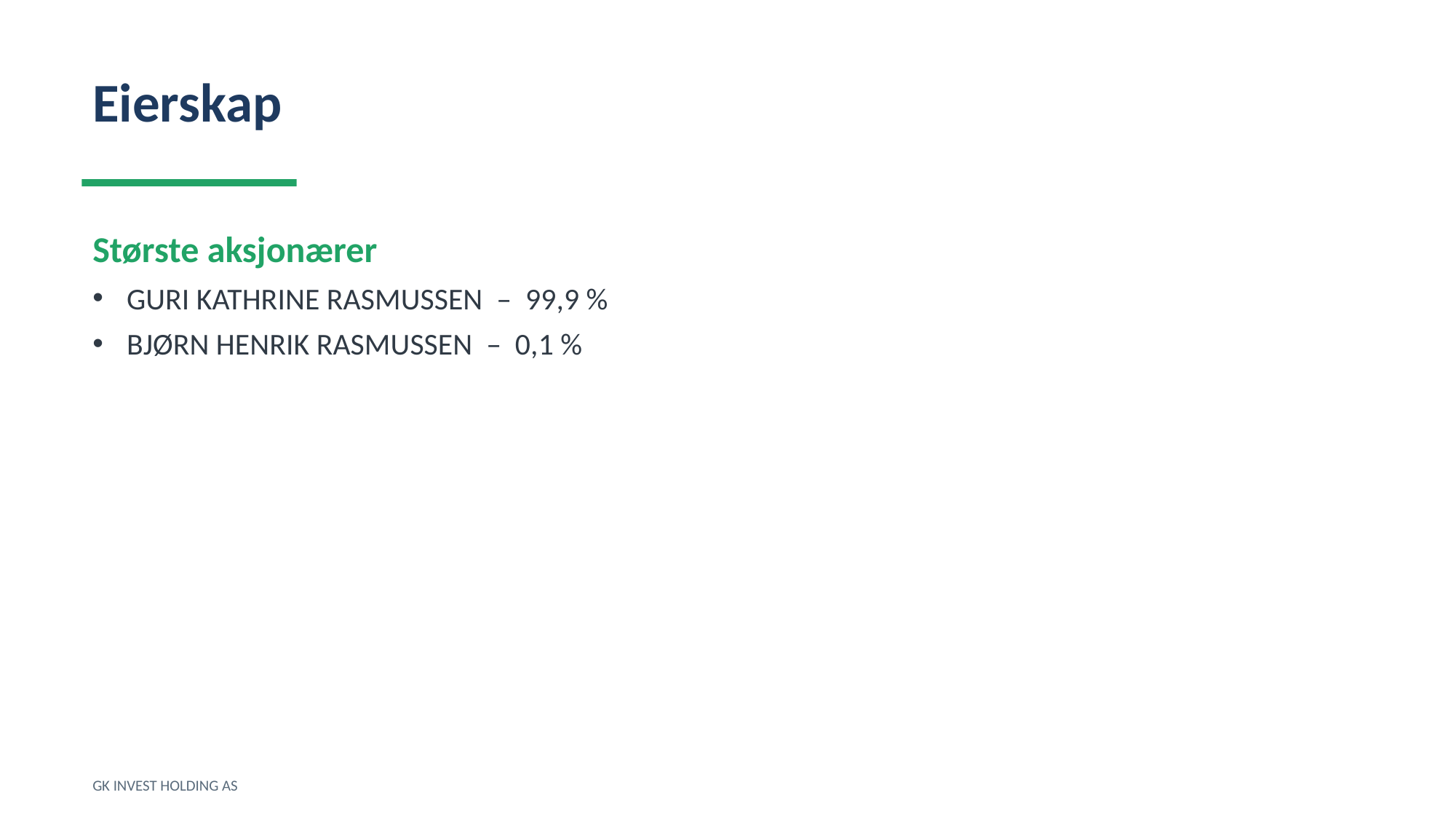

Eierskap

Største aksjonærer
GURI KATHRINE RASMUSSEN  –  99,9 %
BJØRN HENRIK RASMUSSEN  –  0,1 %
GK INVEST HOLDING AS